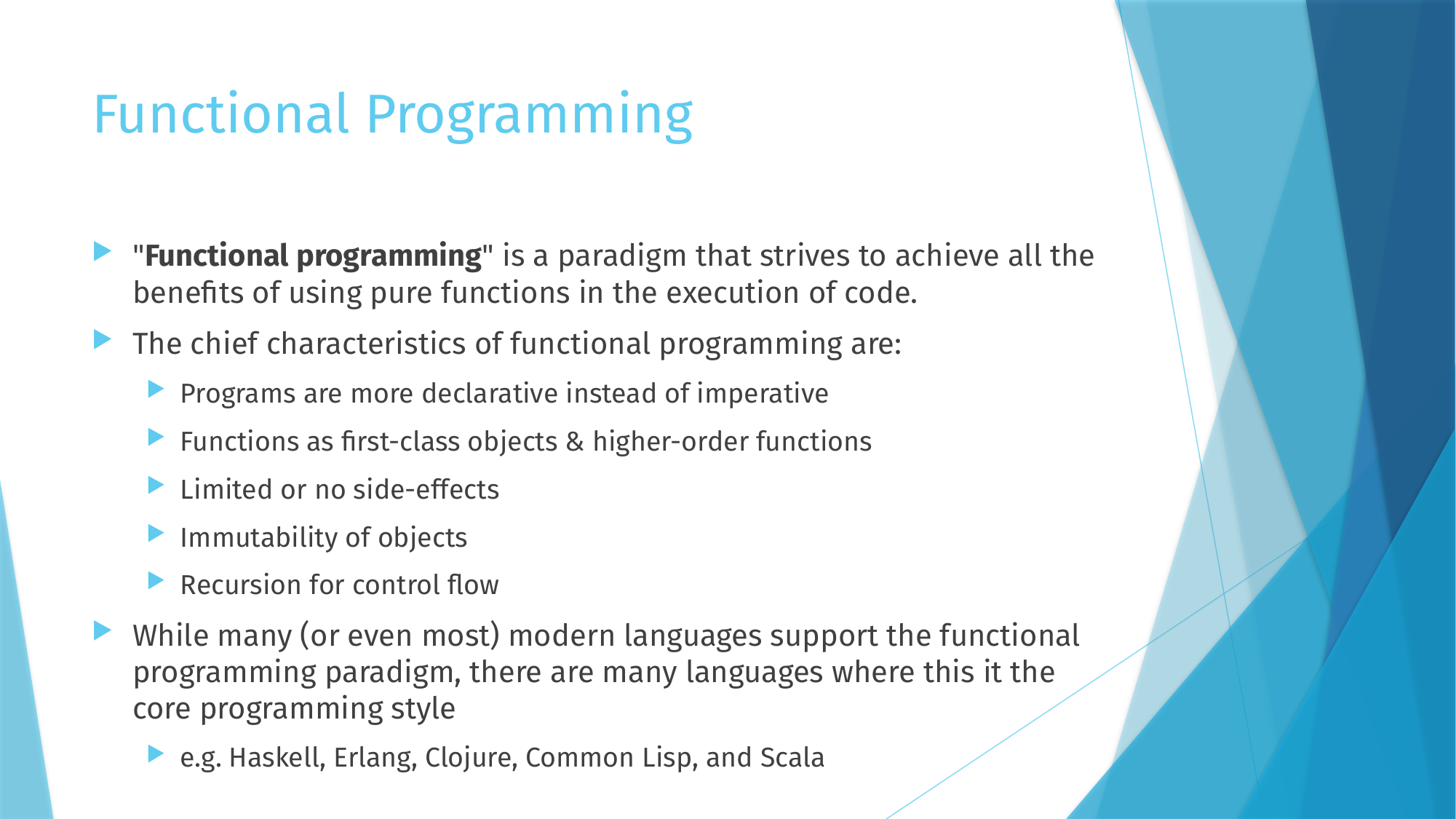

# Functional Programming
"Functional programming" is a paradigm that strives to achieve all the benefits of using pure functions in the execution of code.
The chief characteristics of functional programming are:
Programs are more declarative instead of imperative
Functions as first-class objects & higher-order functions
Limited or no side-effects
Immutability of objects
Recursion for control flow
While many (or even most) modern languages support the functional programming paradigm, there are many languages where this it the core programming style
e.g. Haskell, Erlang, Clojure, Common Lisp, and Scala